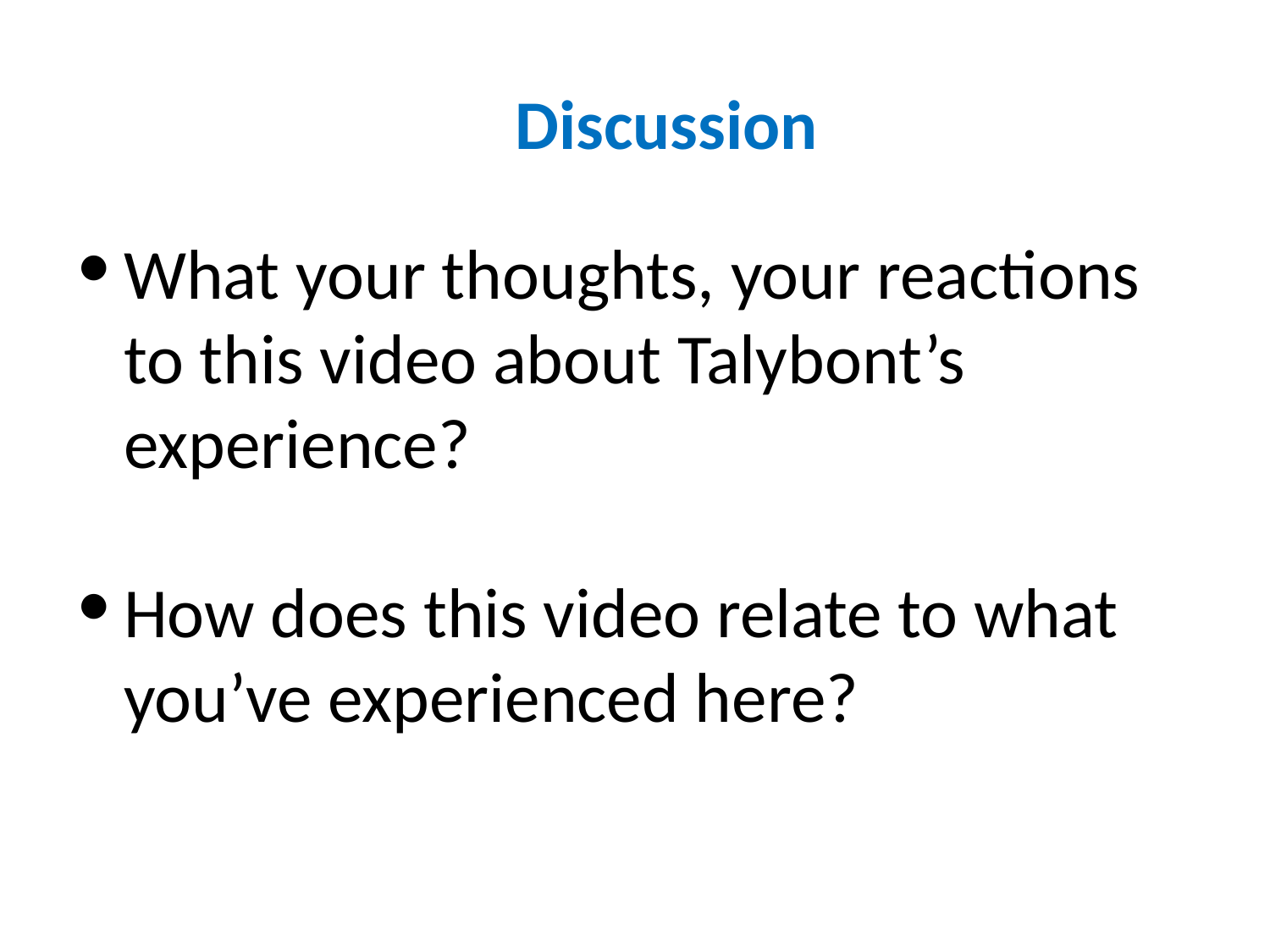

# Discussion
What your thoughts, your reactions to this video about Talybont’s experience?

How does this video relate to what you’ve experienced here?